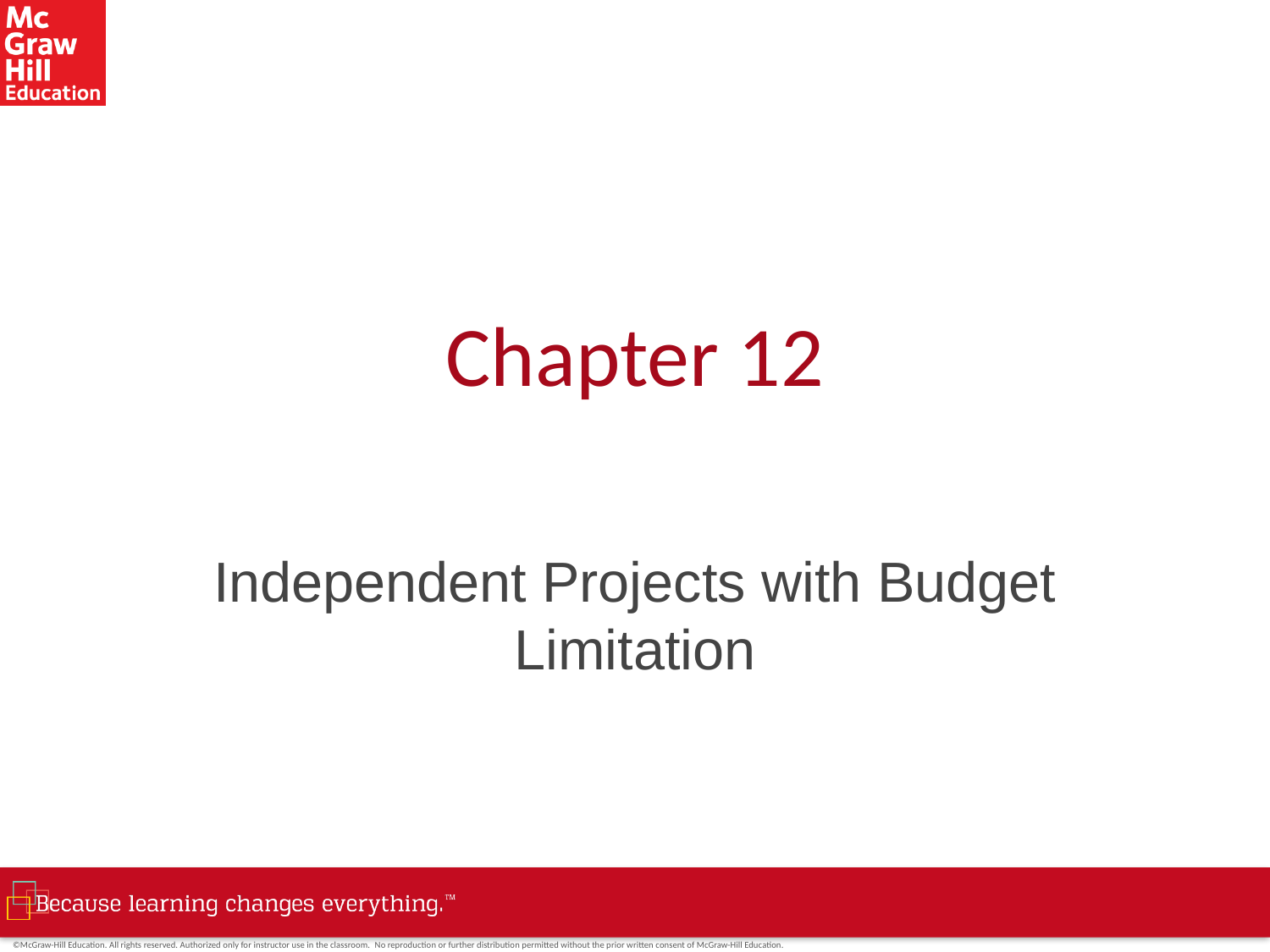

# Chapter 12
Independent Projects with Budget Limitation